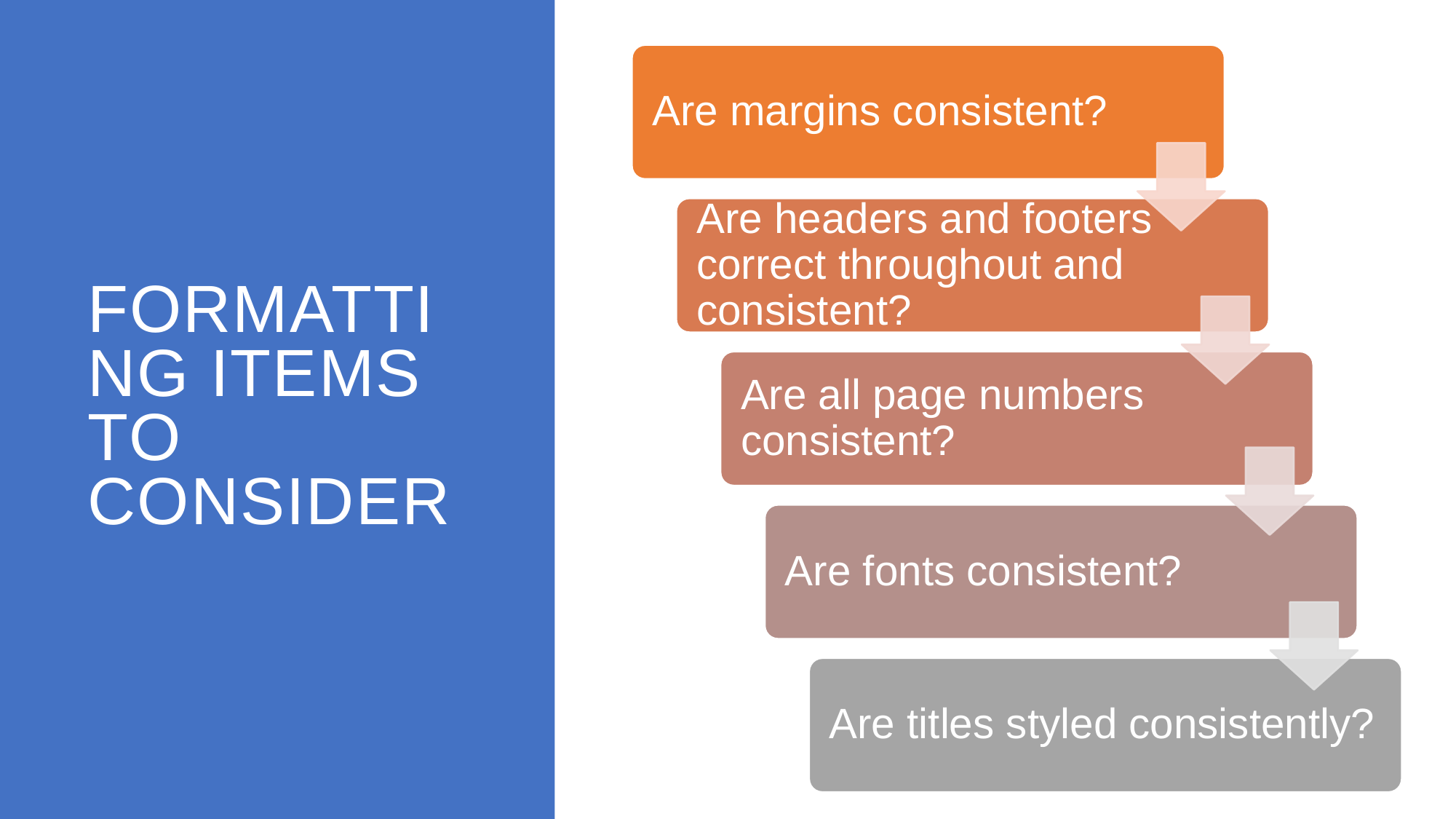

Are margins consistent?
Are headers and footers correct throughout and consistent?
Are all page numbers consistent?
Are fonts consistent?
Are titles styled consistently?

# Formatting items to consider